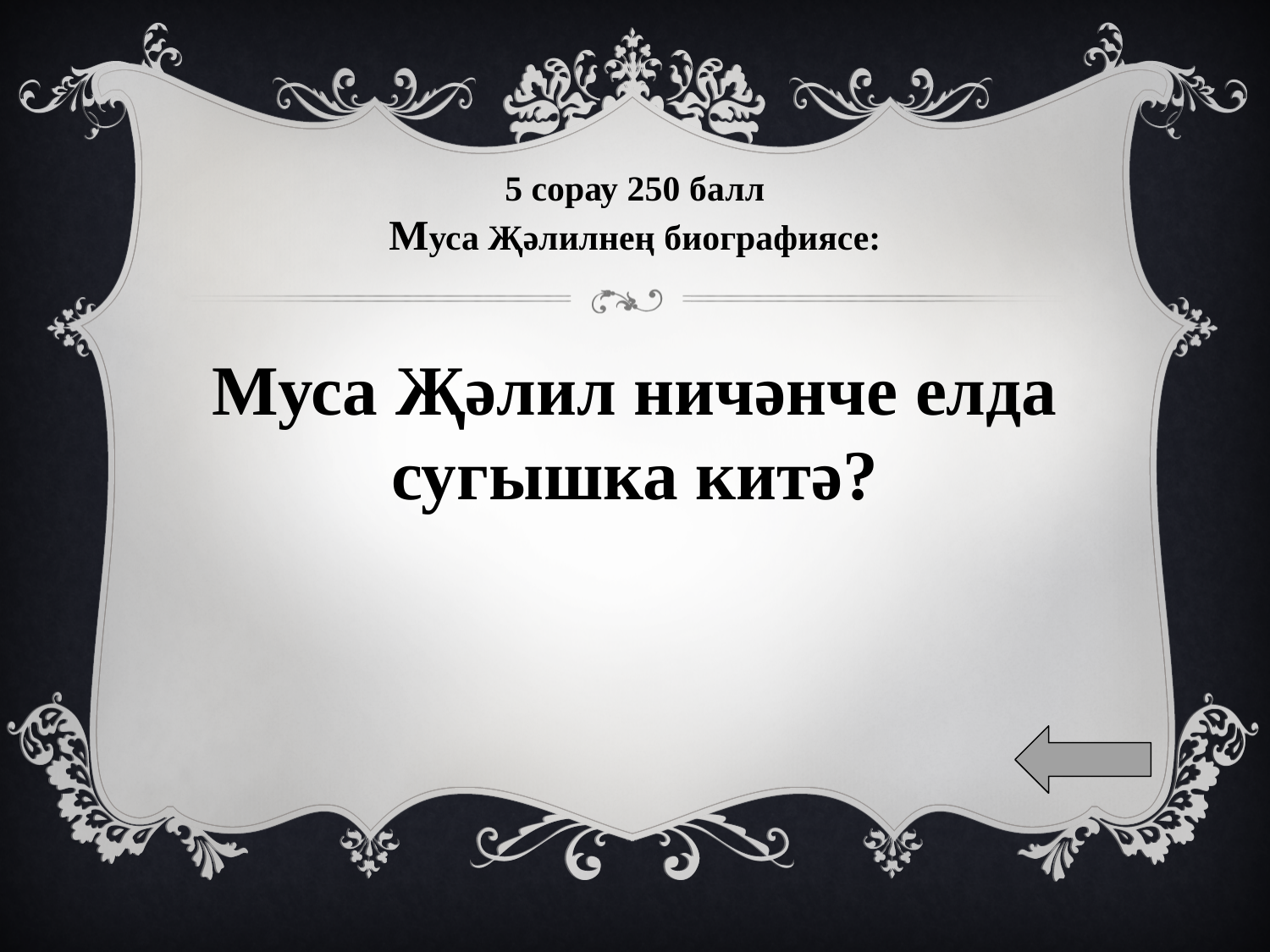

# 5 сорау 250 балл Муса Җәлилнең биографиясе:
Муса Җәлил ничәнче елда сугышка китә?